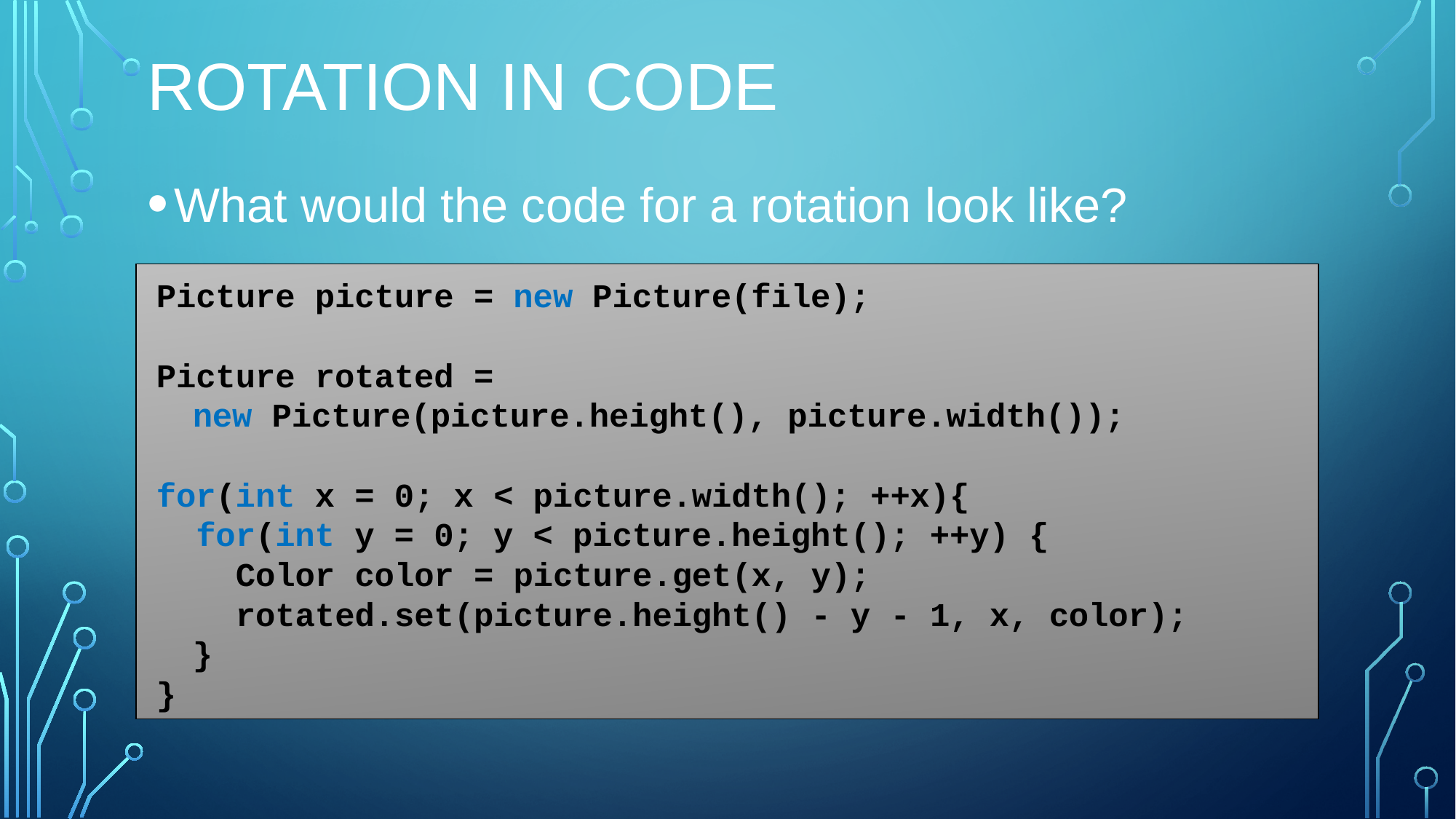

# Rotation in code
What would the code for a rotation look like?
Picture picture = new Picture(file);

Picture rotated =
new Picture(picture.height(), picture.width());

for(int x = 0; x < picture.width(); ++x){
  for(int y = 0; y < picture.height(); ++y) {
    Color color = picture.get(x, y);
    rotated.set(picture.height() - y - 1, x, color);
	}
}